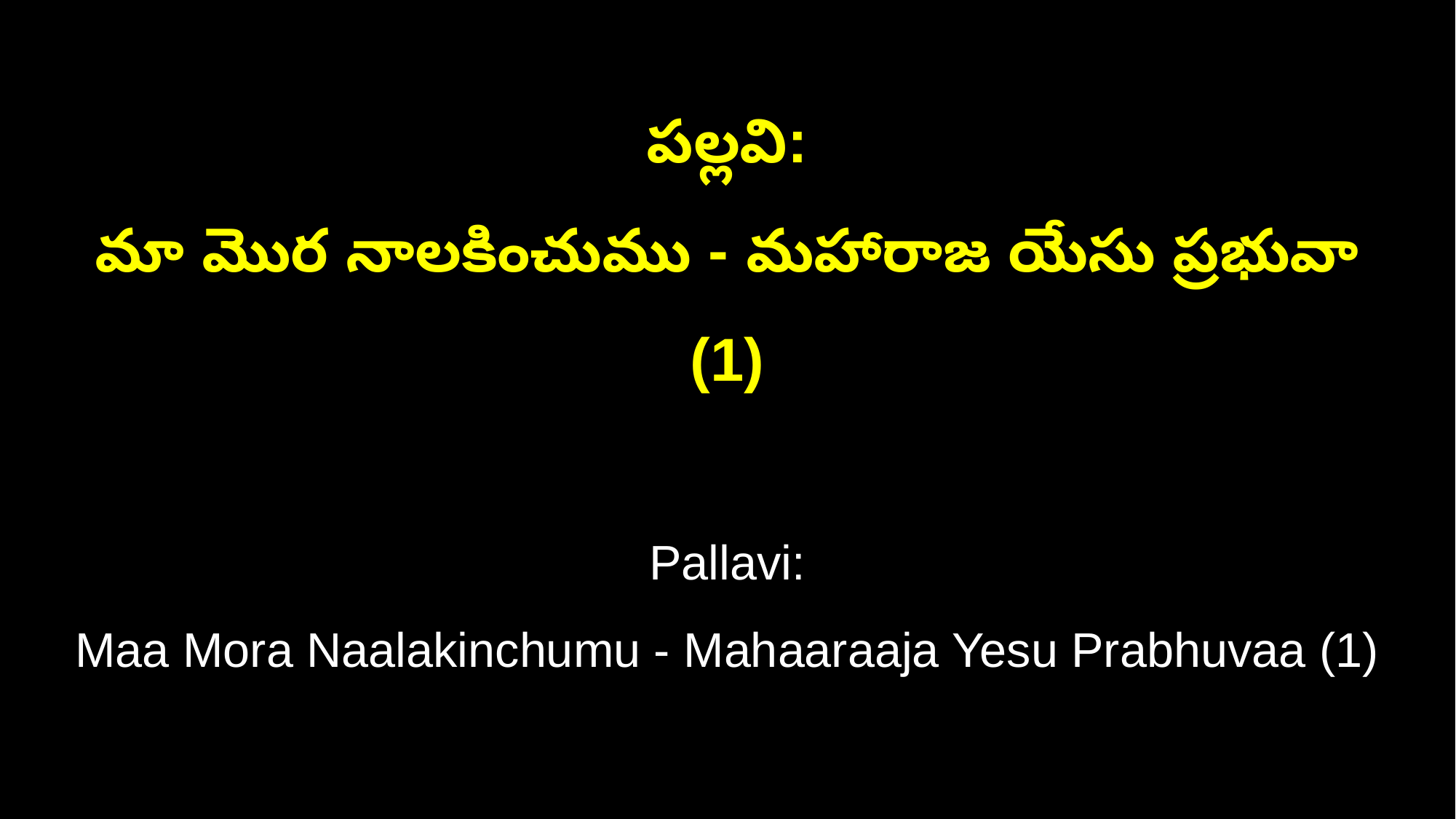

పల్లవి:
మా మొర నాలకించుము - మహారాజ యేసు ప్రభువా (1)
Pallavi:
Maa Mora Naalakinchumu - Mahaaraaja Yesu Prabhuvaa (1)